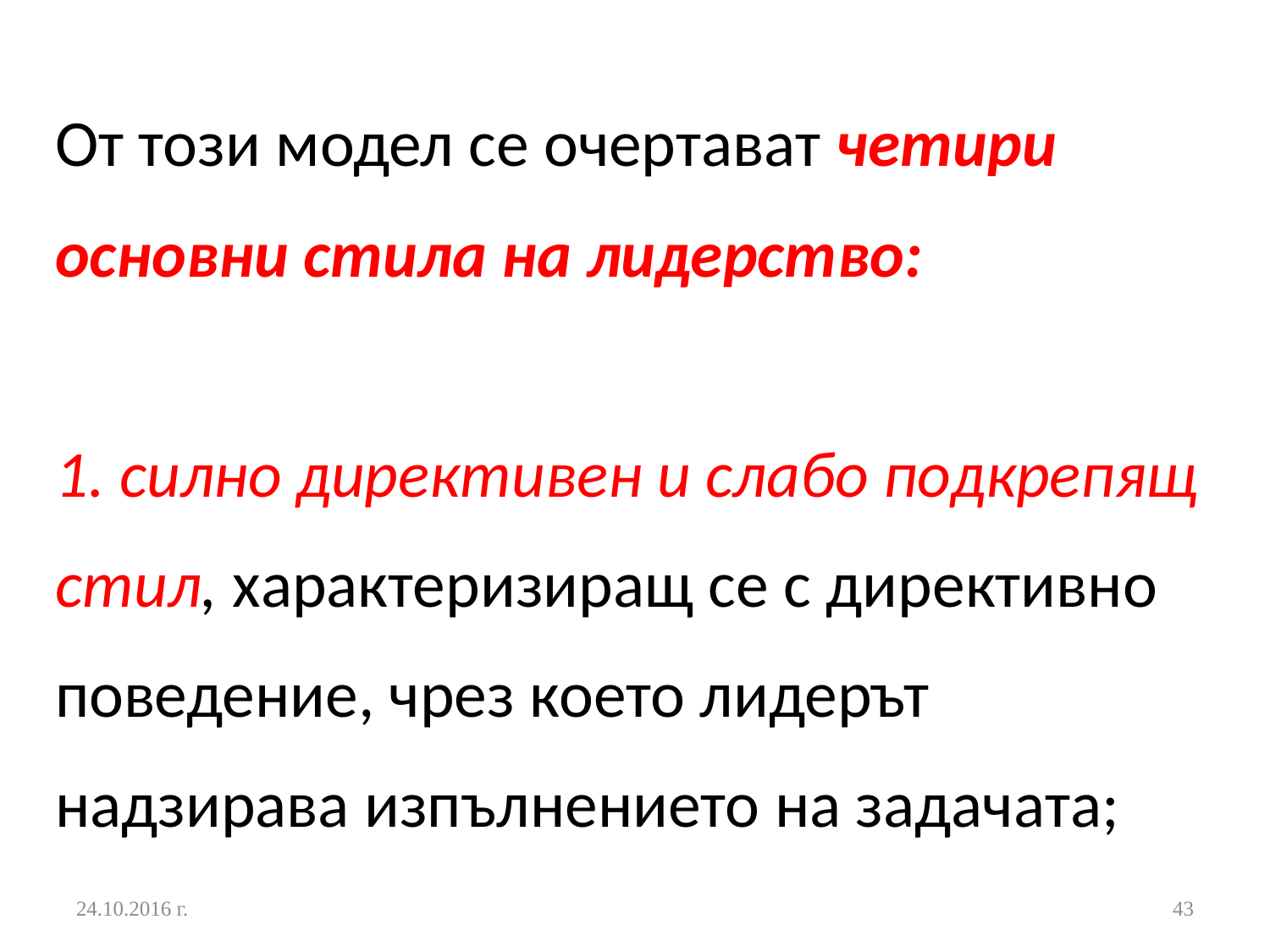

# От този модел се очертават четири основни стила на лидерство: 1. силно директивен и слабо подкрепящ стил, характеризиращ се с директивно поведение, чрез което лидерът надзирава изпълнението на задачата;
24.10.2016 г.
43